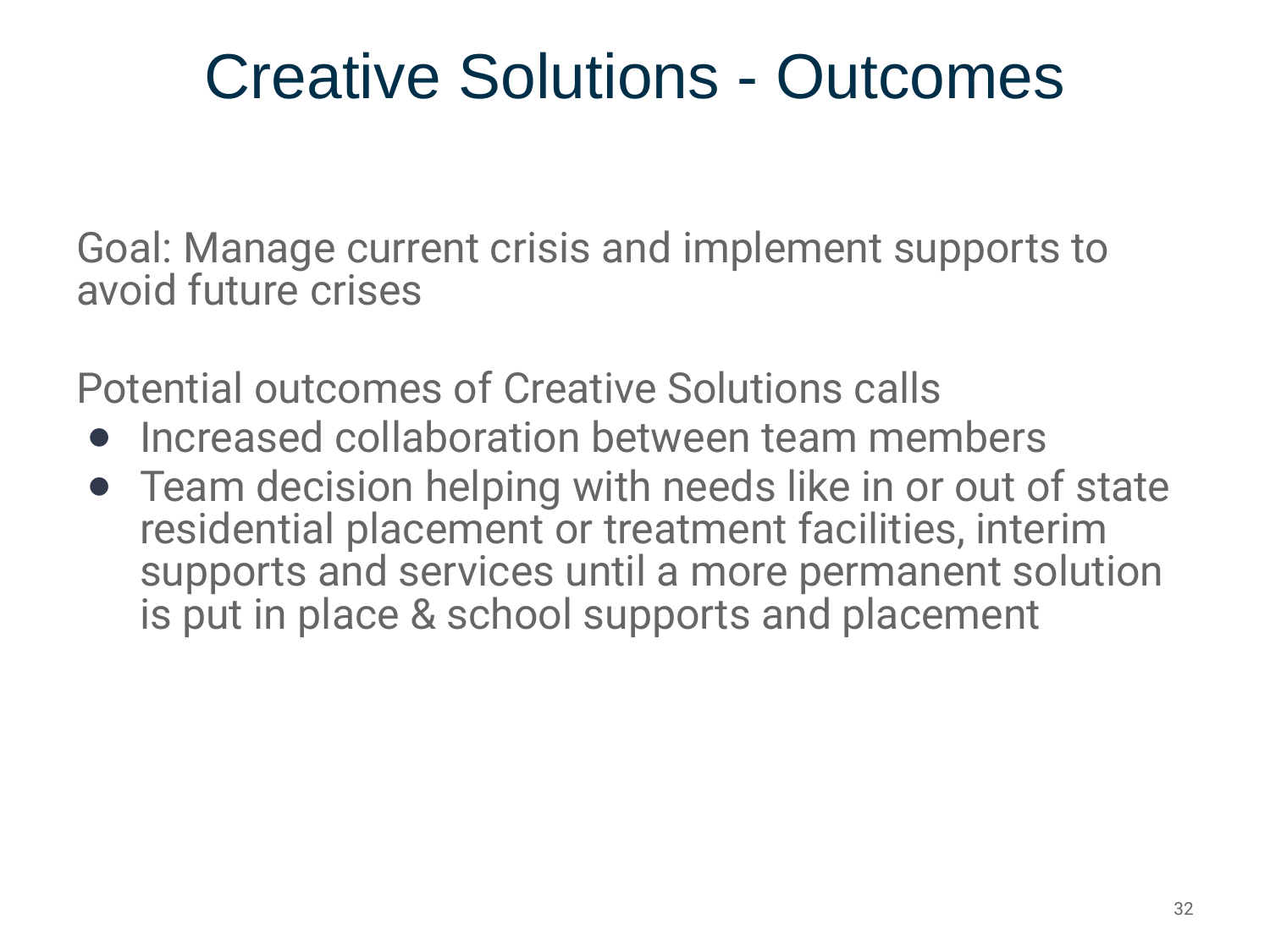

# Creative Solutions - Outcomes
Goal: Manage current crisis and implement supports to avoid future crises

Potential outcomes of Creative Solutions calls
Increased collaboration between team members
Team decision helping with needs like in or out of state residential placement or treatment facilities, interim supports and services until a more permanent solution is put in place & school supports and placement
32